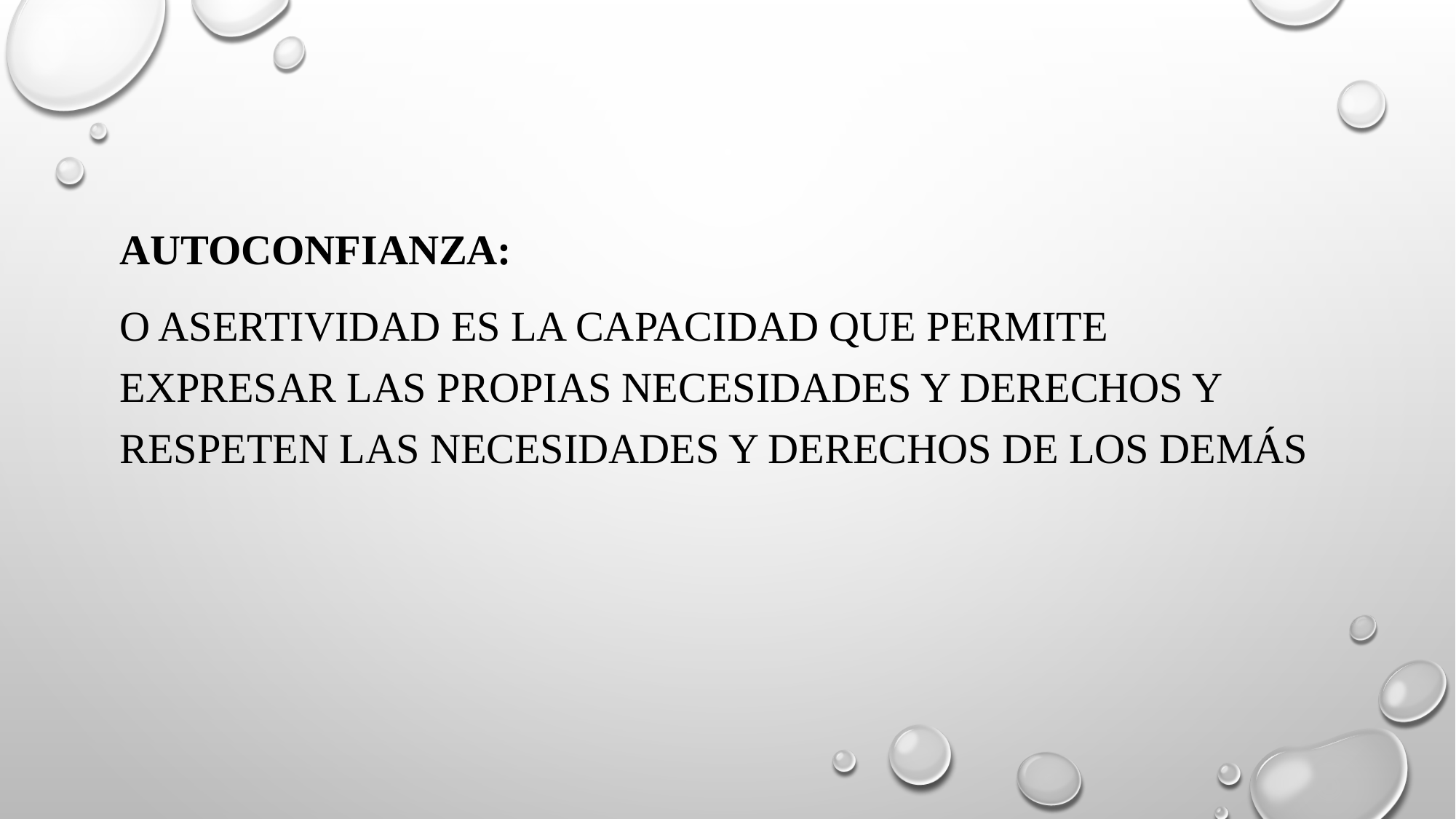

Autoconfianza:
O asertividad es la capacidad que permite expresar las propias necesidades y derechos y respeten las necesidades y derechos de los demás